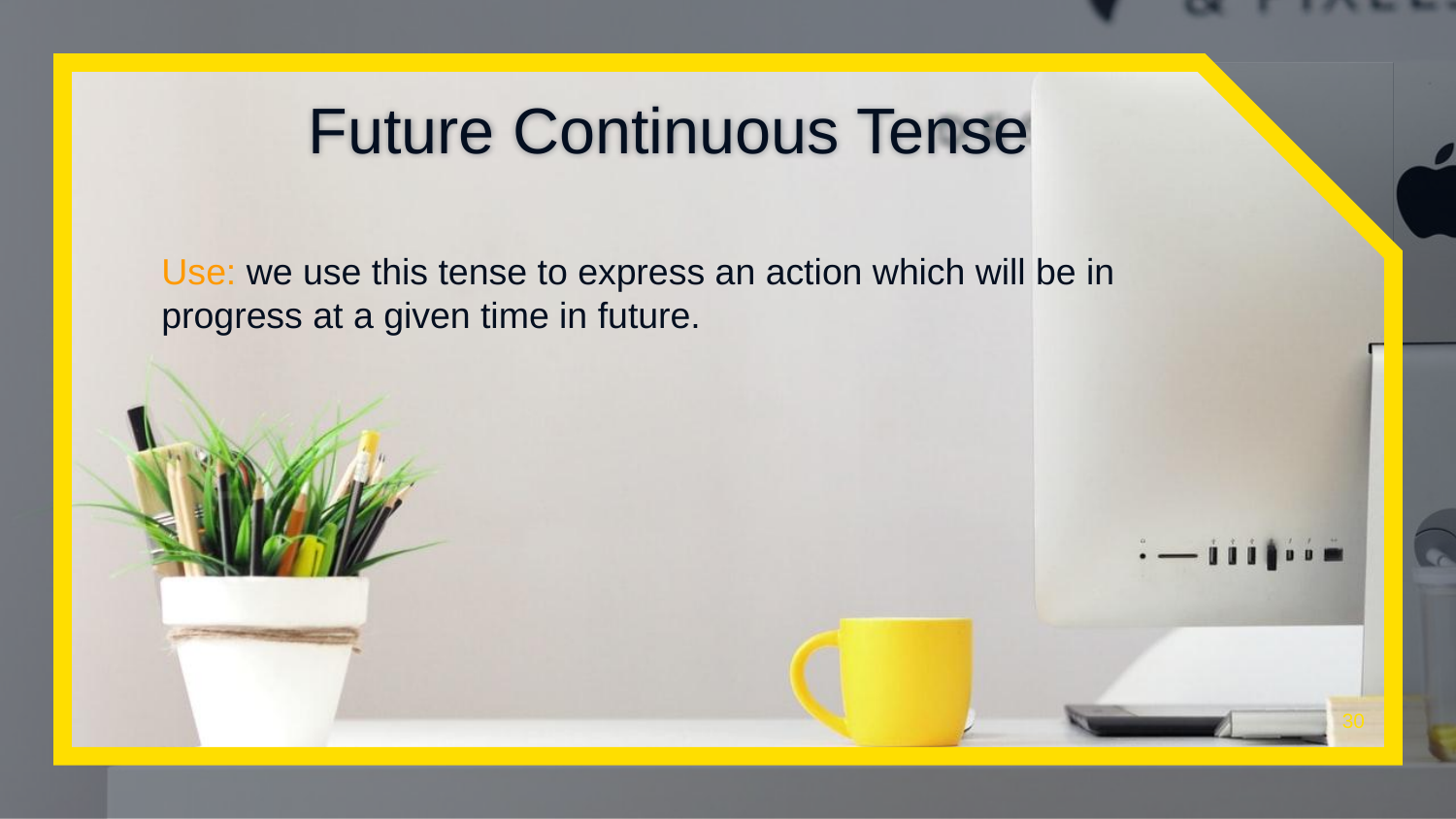

Future Continuous Tense
Use: we use this tense to express an action which will be in  progress at a given time in future.

30